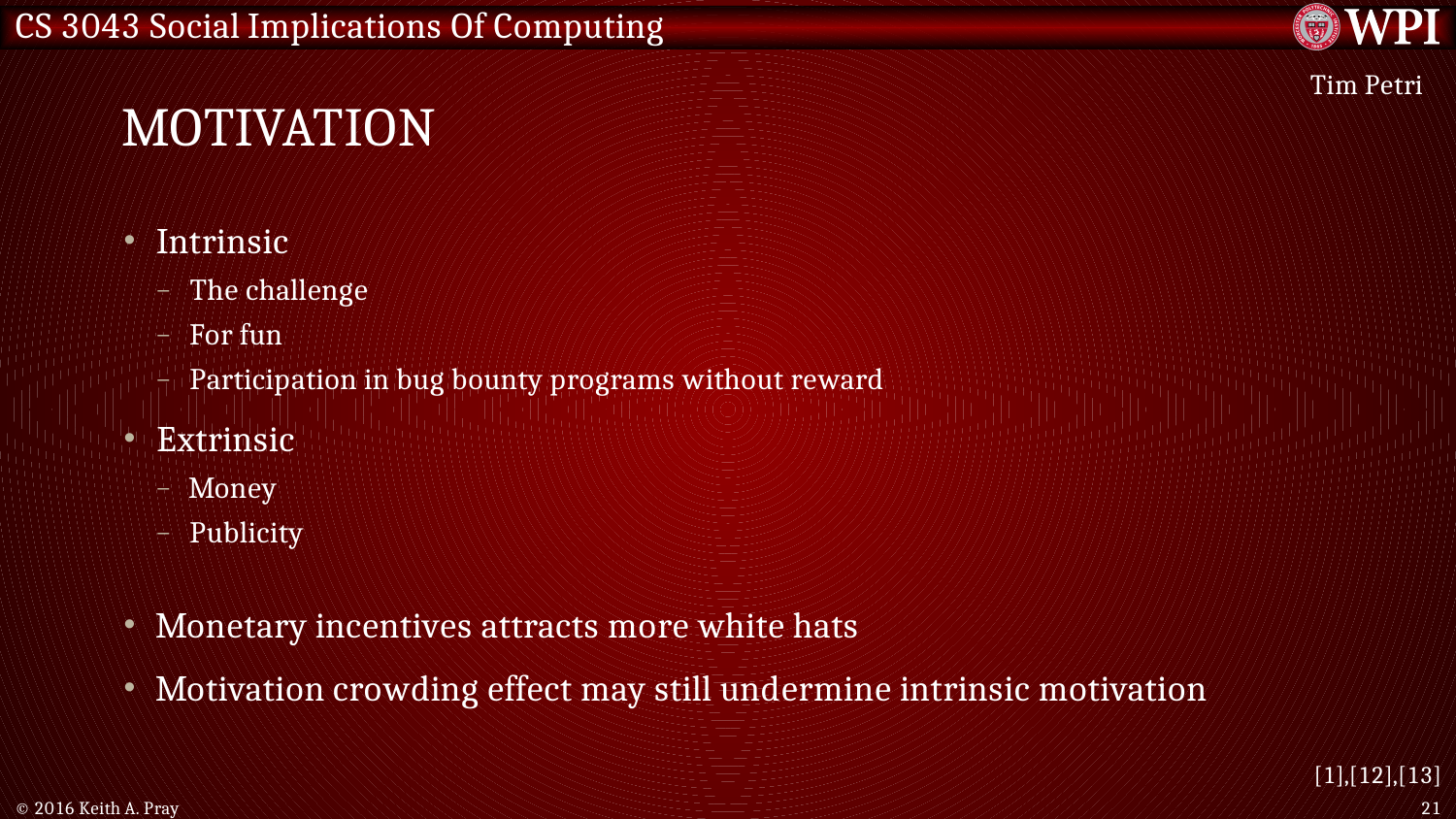

# Motivation
Tim Petri
Intrinsic
The challenge
For fun
Participation in bug bounty programs without reward
Extrinsic
Money
Publicity
Monetary incentives attracts more white hats
Motivation crowding effect may still undermine intrinsic motivation
[1],[12],[13]
© 2016 Keith A. Pray
21